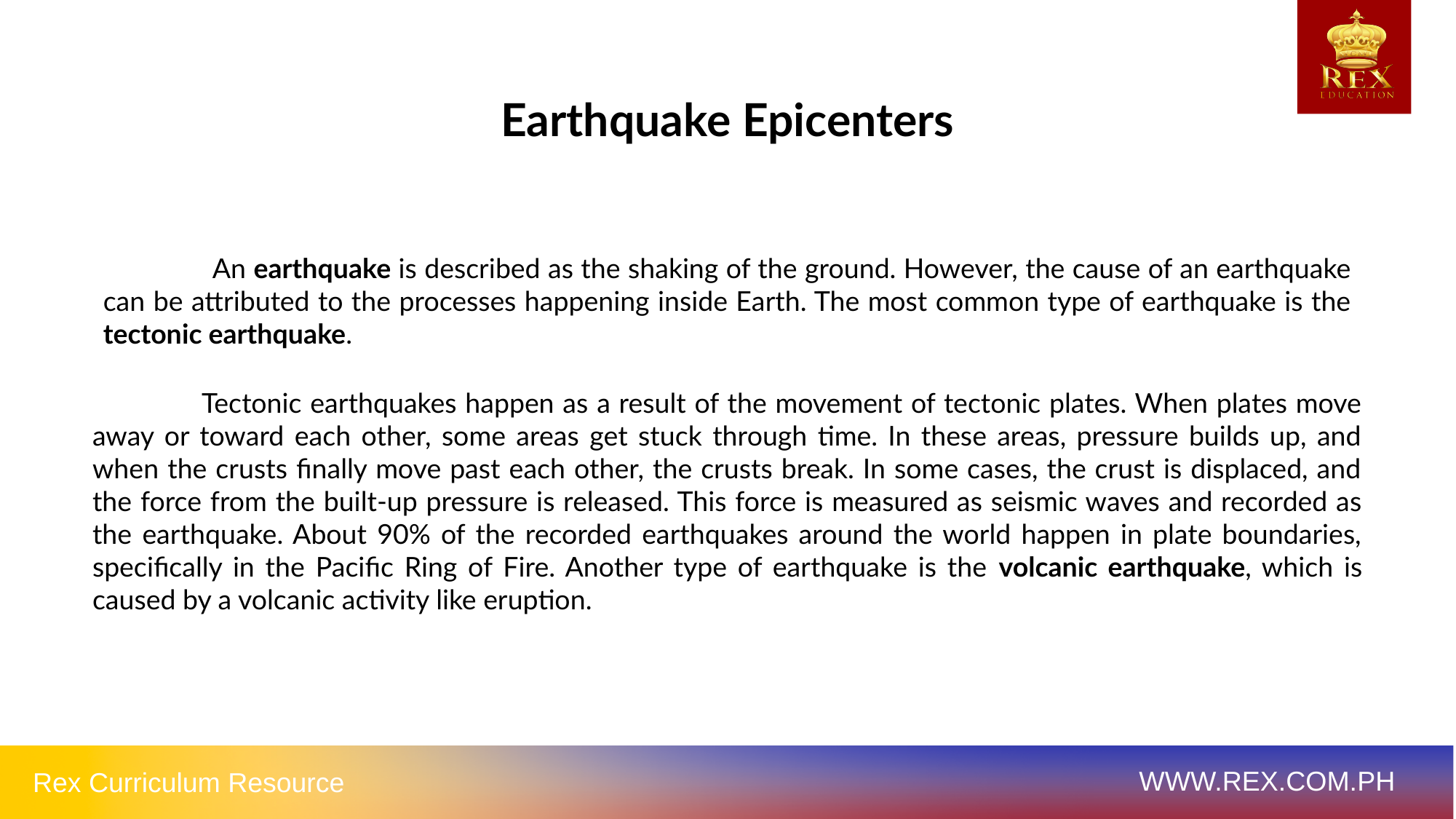

Earthquake Epicenters
	An earthquake is described as the shaking of the ground. However, the cause of an earthquake can be attributed to the processes happening inside Earth. The most common type of earthquake is the tectonic earthquake.
	Tectonic earthquakes happen as a result of the movement of tectonic plates. When plates move away or toward each other, some areas get stuck through time. In these areas, pressure builds up, and when the crusts finally move past each other, the crusts break. In some cases, the crust is displaced, and the force from the built-up pressure is released. This force is measured as seismic waves and recorded as the earthquake. About 90% of the recorded earthquakes around the world happen in plate boundaries, specifically in the Pacific Ring of Fire. Another type of earthquake is the volcanic earthquake, which is caused by a volcanic activity like eruption.